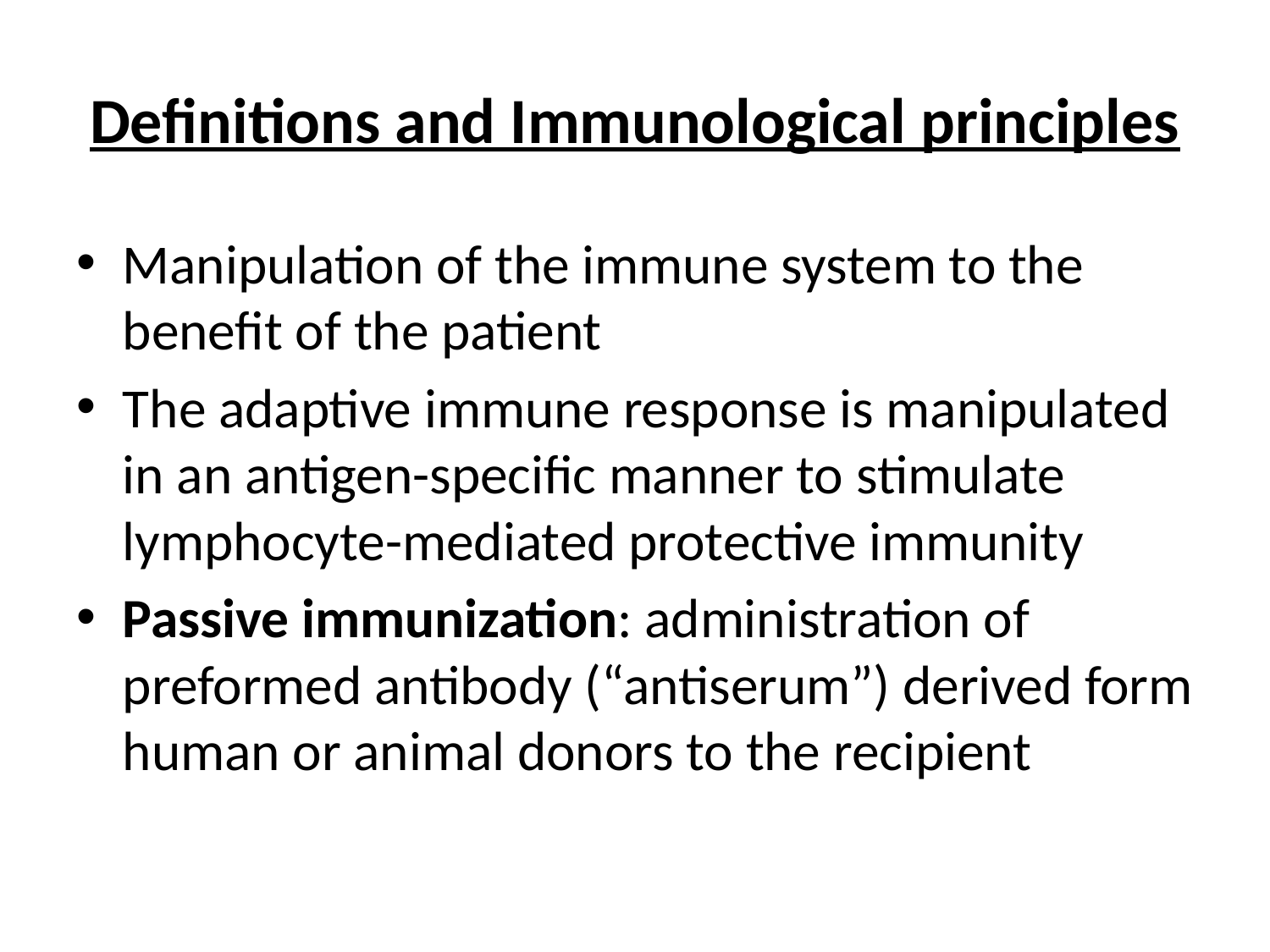

# Definitions and Immunological principles
Manipulation of the immune system to the benefit of the patient
The adaptive immune response is manipulated in an antigen-specific manner to stimulate lymphocyte-mediated protective immunity
Passive immunization: administration of preformed antibody (“antiserum”) derived form human or animal donors to the recipient